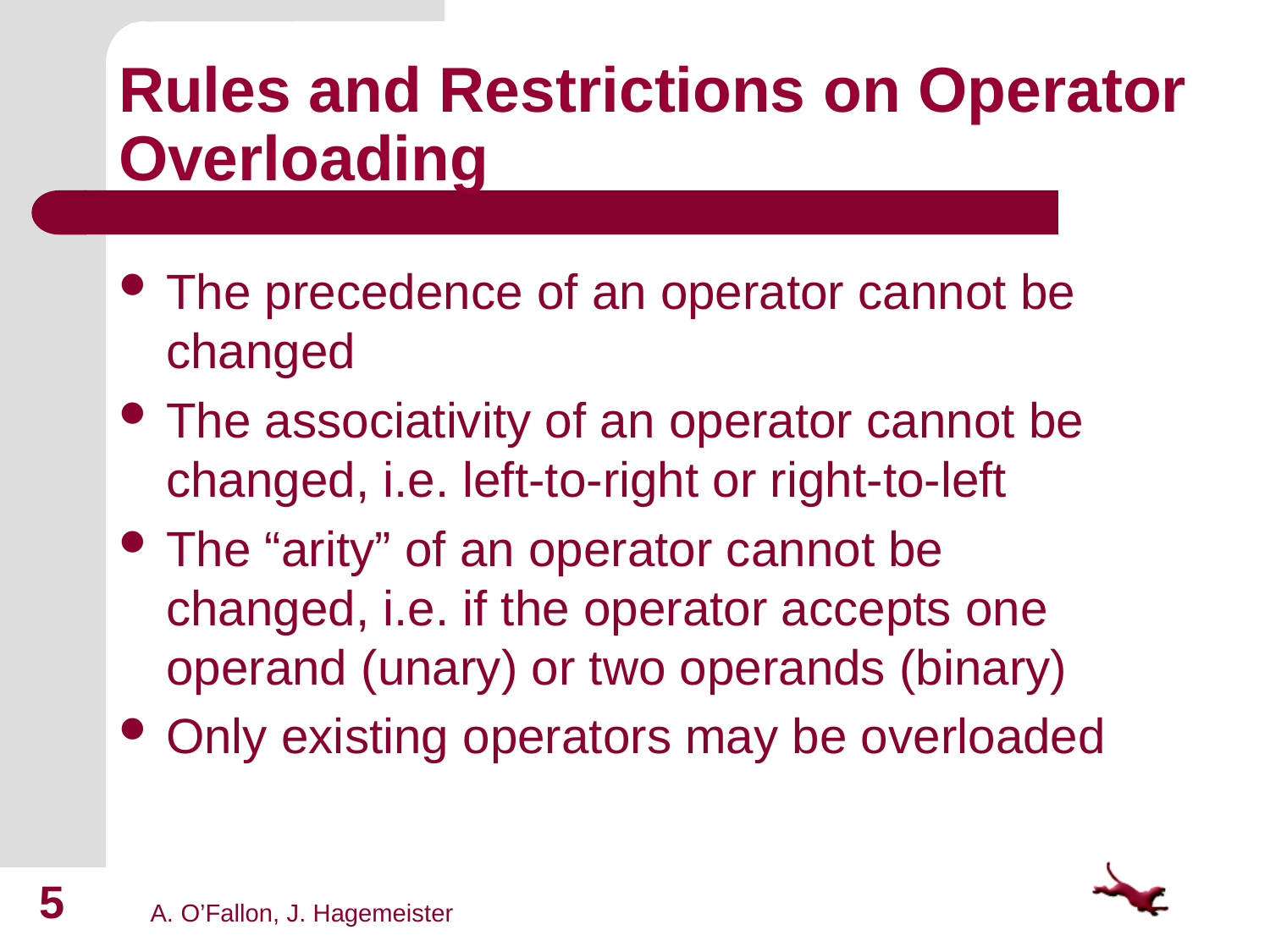

# Rules and Restrictions on Operator Overloading
The precedence of an operator cannot be changed
The associativity of an operator cannot be changed, i.e. left-to-right or right-to-left
The “arity” of an operator cannot be changed, i.e. if the operator accepts one operand (unary) or two operands (binary)
Only existing operators may be overloaded
5
A. O’Fallon, J. Hagemeister